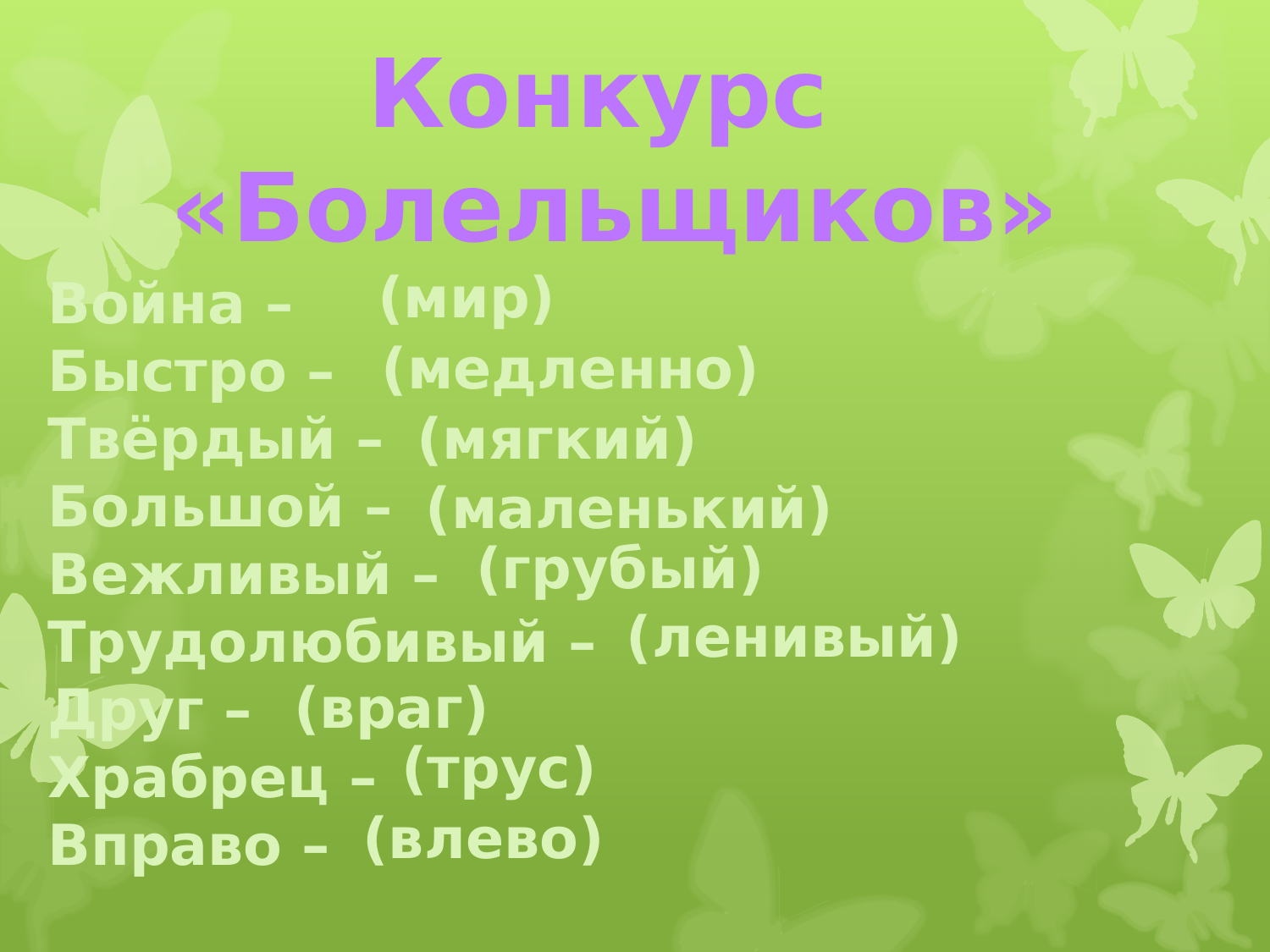

Конкурс
«Болельщиков»
(мир)
Война –
Быстро –
Твёрдый –
Большой –
Вежливый –
Трудолюбивый –
Друг –
Храбрец –
Вправо –
(медленно)
(мягкий)
(маленький)
(грубый)
(ленивый)
(враг)
(трус)
(влево)